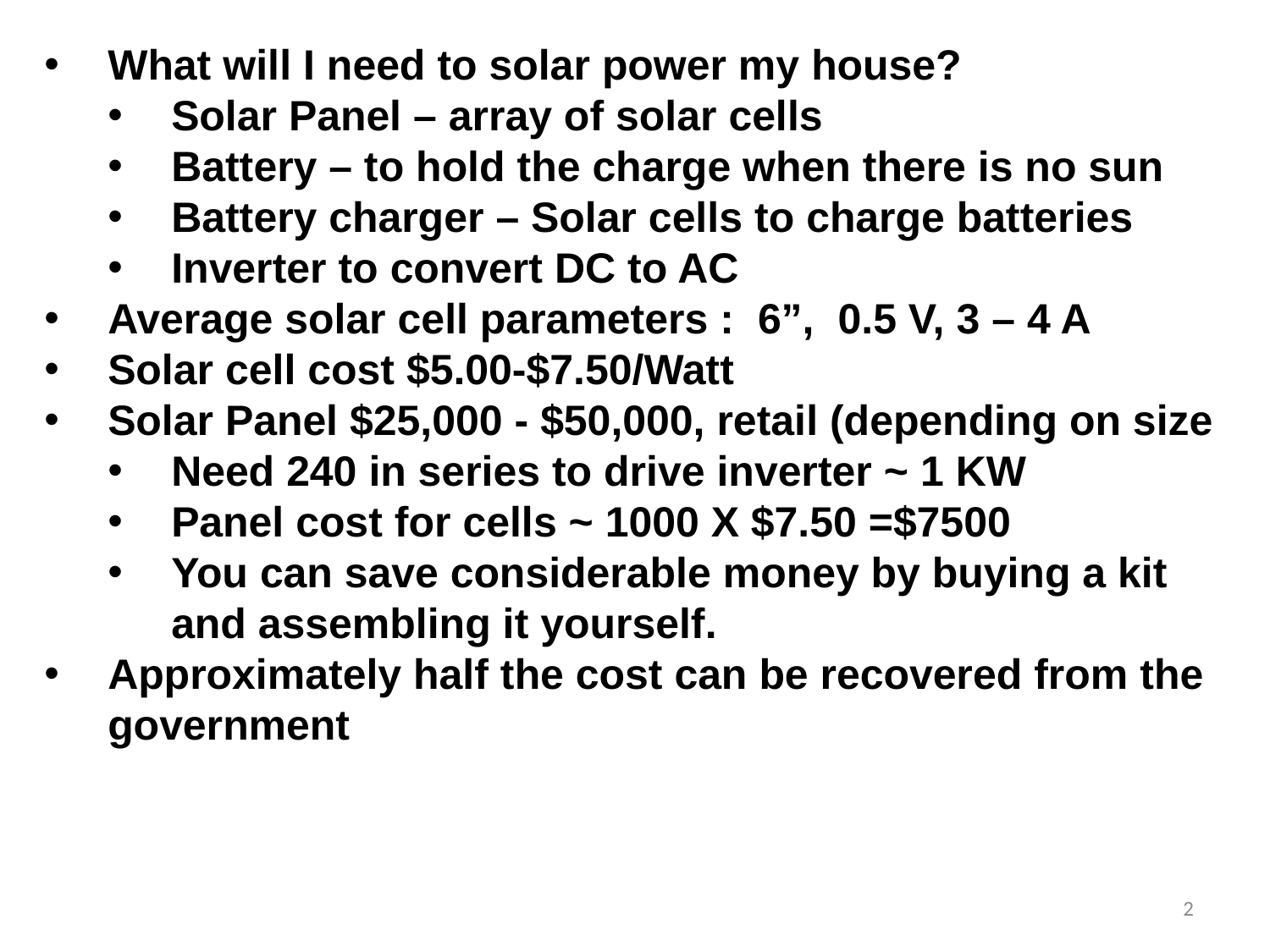

What will I need to solar power my house?
Solar Panel – array of solar cells
Battery – to hold the charge when there is no sun
Battery charger – Solar cells to charge batteries
Inverter to convert DC to AC
Average solar cell parameters :  6”,  0.5 V, 3 – 4 A
Solar cell cost $5.00-$7.50/Watt
Solar Panel $25,000 - $50,000, retail (depending on size
Need 240 in series to drive inverter ~ 1 KW
Panel cost for cells ~ 1000 X $7.50 =$7500
You can save considerable money by buying a kit and assembling it yourself.
Approximately half the cost can be recovered from the government
2